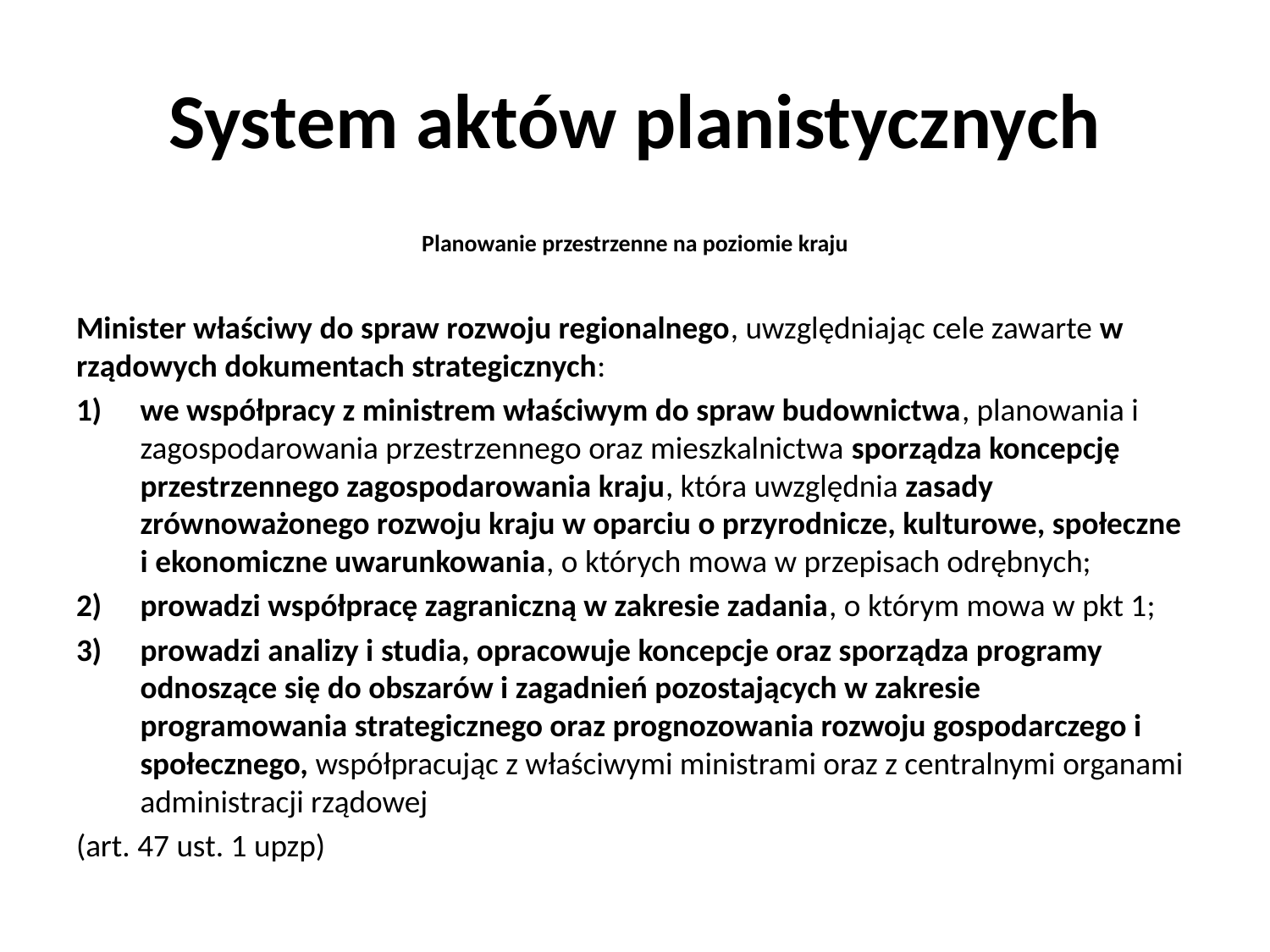

# System aktów planistycznych
Planowanie przestrzenne na poziomie kraju

Minister właściwy do spraw rozwoju regionalnego, uwzględniając cele zawarte w rządowych dokumentach strategicznych:
we współpracy z ministrem właściwym do spraw budownictwa, planowania i zagospodarowania przestrzennego oraz mieszkalnictwa sporządza koncepcję przestrzennego zagospodarowania kraju, która uwzględnia zasady zrównoważonego rozwoju kraju w oparciu o przyrodnicze, kulturowe, społeczne i ekonomiczne uwarunkowania, o których mowa w przepisach odrębnych;
prowadzi współpracę zagraniczną w zakresie zadania, o którym mowa w pkt 1;
prowadzi analizy i studia, opracowuje koncepcje oraz sporządza programy odnoszące się do obszarów i zagadnień pozostających w zakresie programowania strategicznego oraz prognozowania rozwoju gospodarczego i społecznego, współpracując z właściwymi ministrami oraz z centralnymi organami administracji rządowej
(art. 47 ust. 1 upzp)